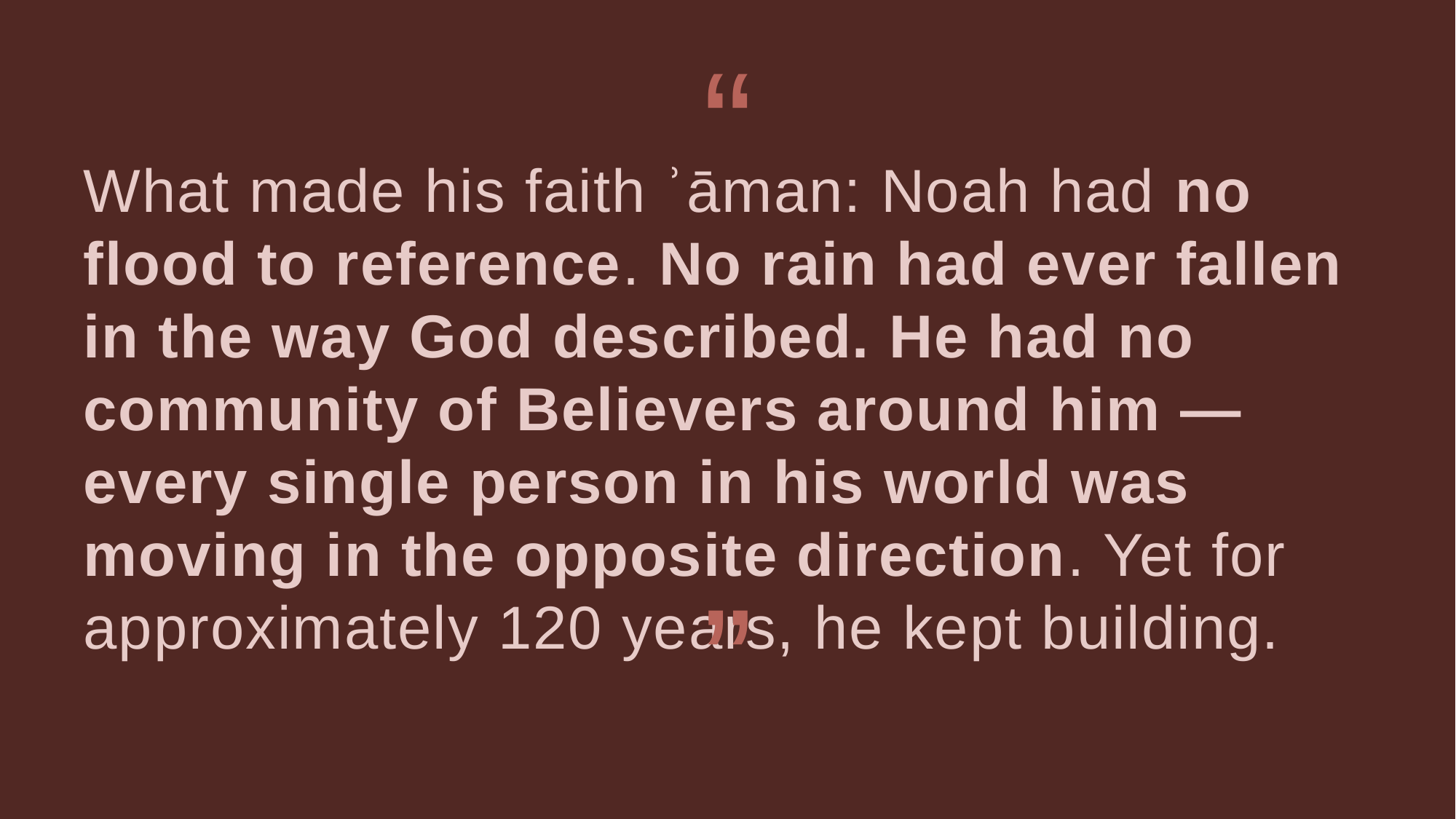

“
# What made his faith ʾāman: Noah had no flood to reference. No rain had ever fallen in the way God described. He had no community of Believers around him — every single person in his world was moving in the opposite direction. Yet for approximately 120 years, he kept building.
”